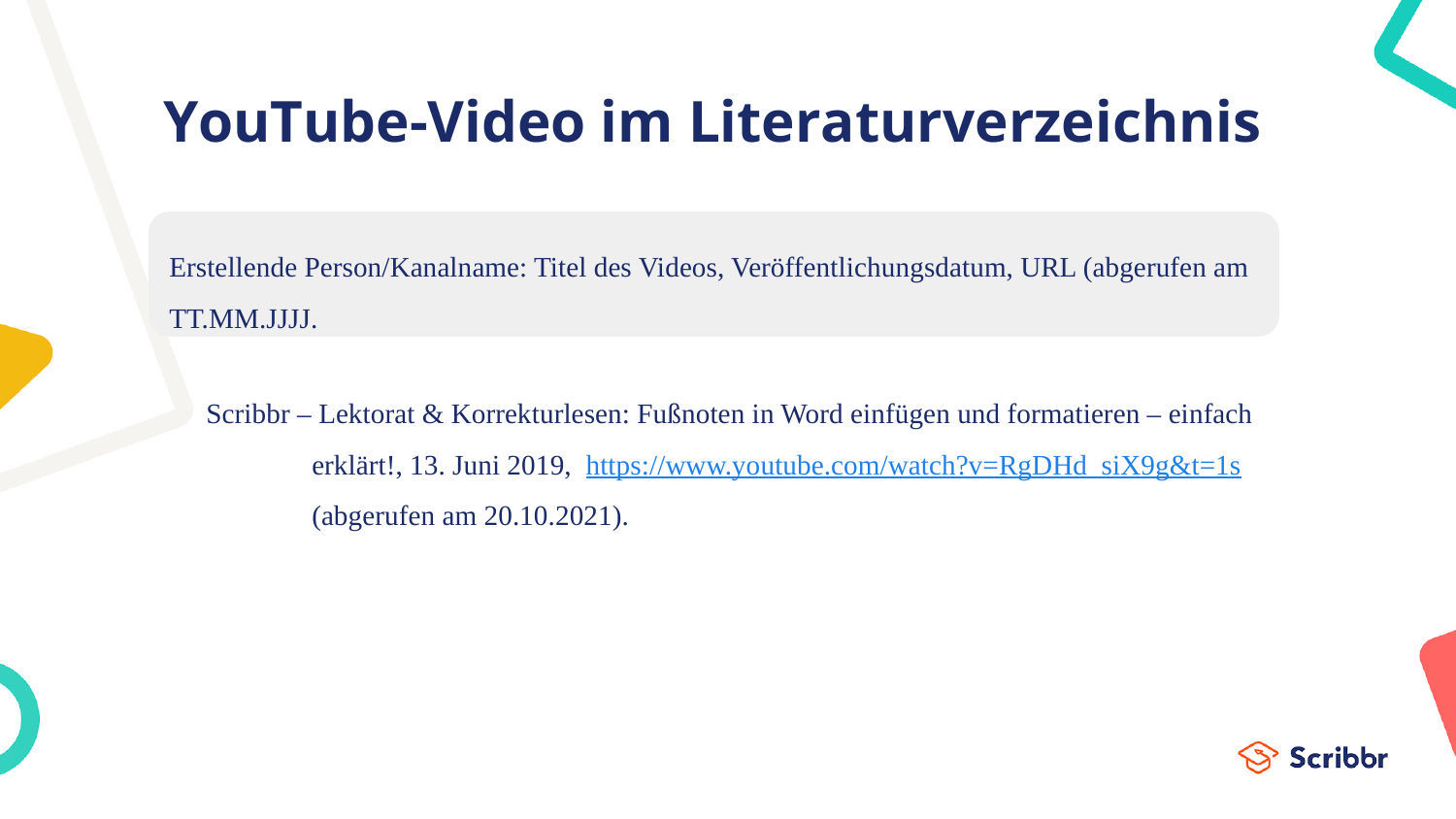

# YouTube-Video im Literaturverzeichnis

Scribbr – Lektorat & Korrekturlesen: Fußnoten in Word einfügen und formatieren – einfach
               erklärt!, 13. Juni 2019,  https://www.youtube.com/watch?v=RgDHd_siX9g&t=1s
               (abgerufen am 20.10.2021).

Erstellende Person/Kanalname: Titel des Videos, Veröffentlichungsdatum, URL (abgerufen am TT.MM.JJJJ.